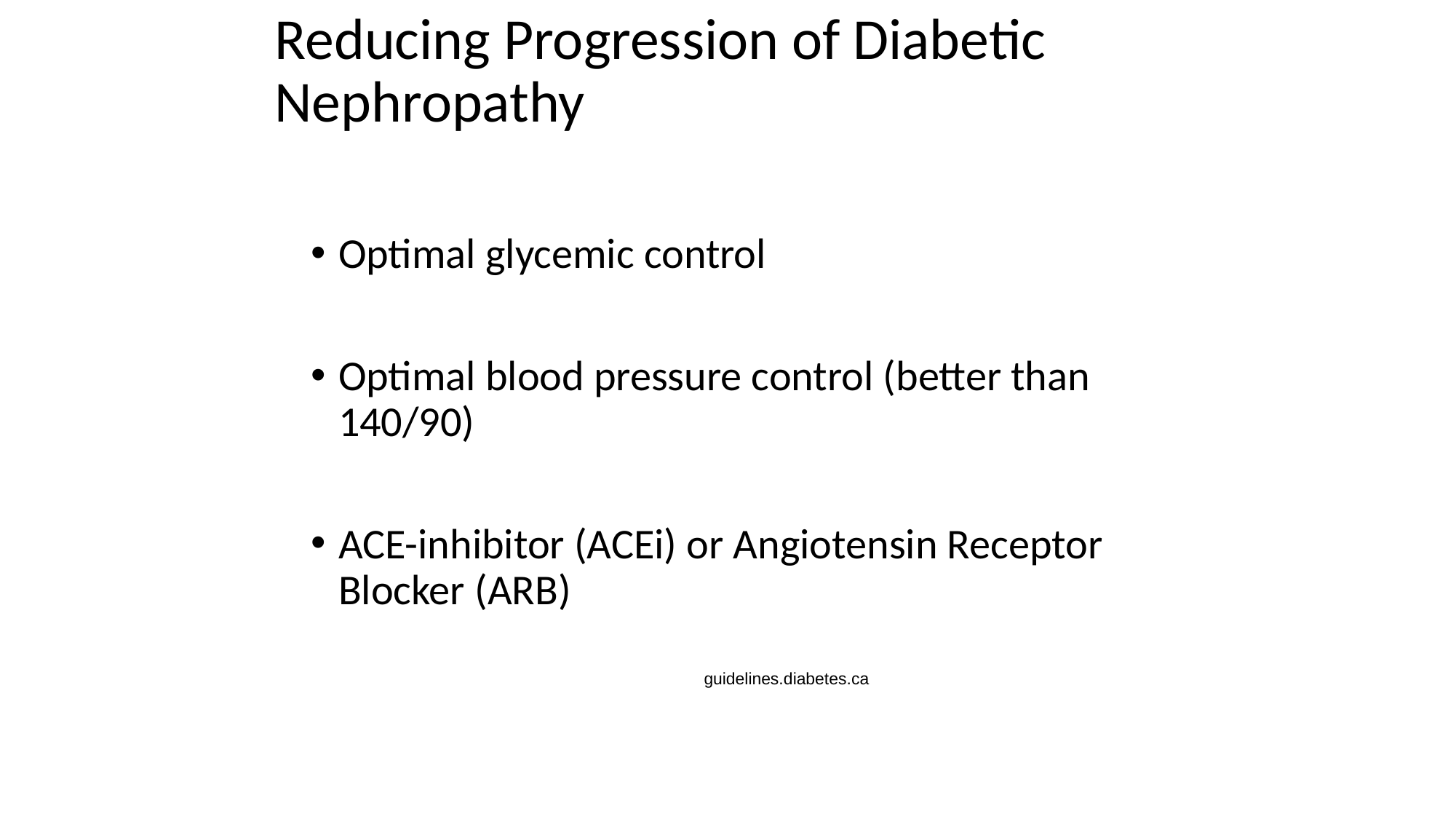

# Reducing Progression of Diabetic Nephropathy
Optimal glycemic control

Optimal blood pressure control (better than 140/90)

ACE-inhibitor (ACEi) or Angiotensin Receptor Blocker (ARB)

guidelines.diabetes.ca